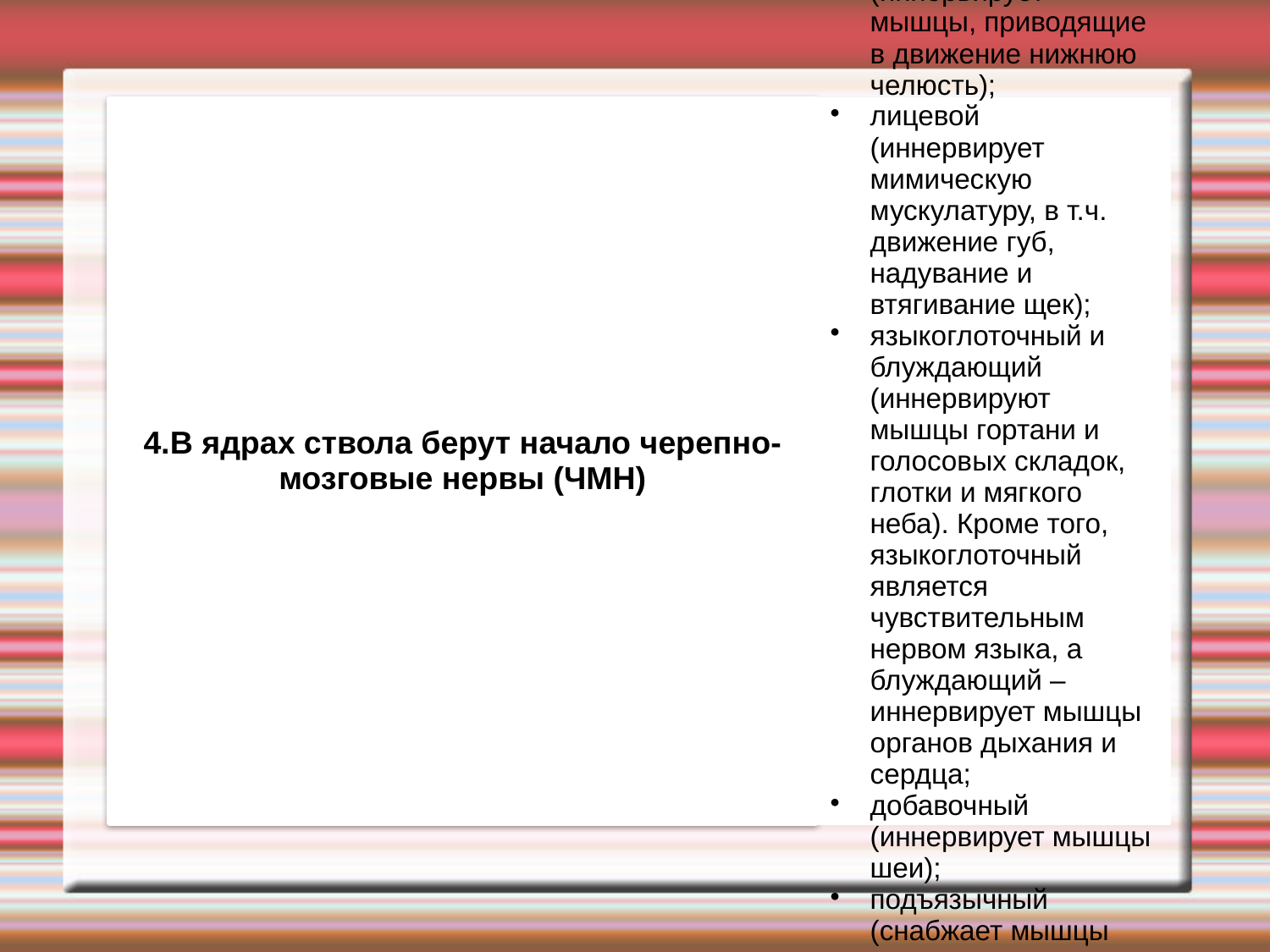

4.В ядрах ствола берут начало черепно-мозговые нервы (ЧМН)
лицевой (иннервирует мимическую мускулатуру, в т.ч. движение губ, надувание и втягивание щек);
языкоглоточный и блуждающий (иннервируют мышцы гортани и голосовых складок, глотки и мягкого неба). Кроме того, языкоглоточный является чувствительным нервом языка, а блуждающий – иннервирует мышцы органов дыхания и сердца;
добавочный (иннервирует мышцы шеи);